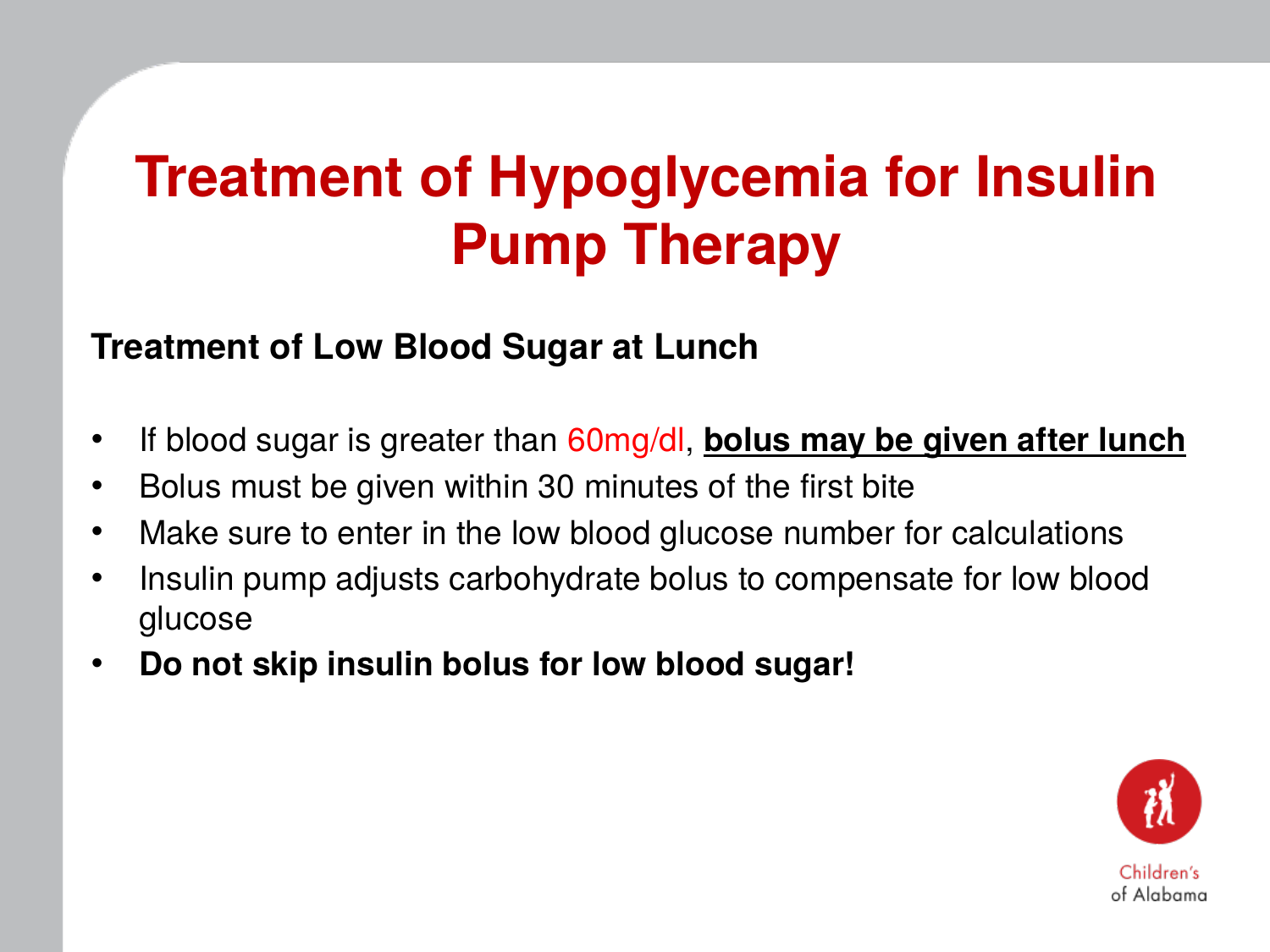

# Treatment of Hypoglycemia for Insulin Pump Therapy
Treatment of Low Blood Sugar at Lunch

If blood sugar is greater than 60mg/dl, bolus may be given after lunch
Bolus must be given within 30 minutes of the first bite
Make sure to enter in the low blood glucose number for calculations
Insulin pump adjusts carbohydrate bolus to compensate for low blood glucose
Do not skip insulin bolus for low blood sugar!